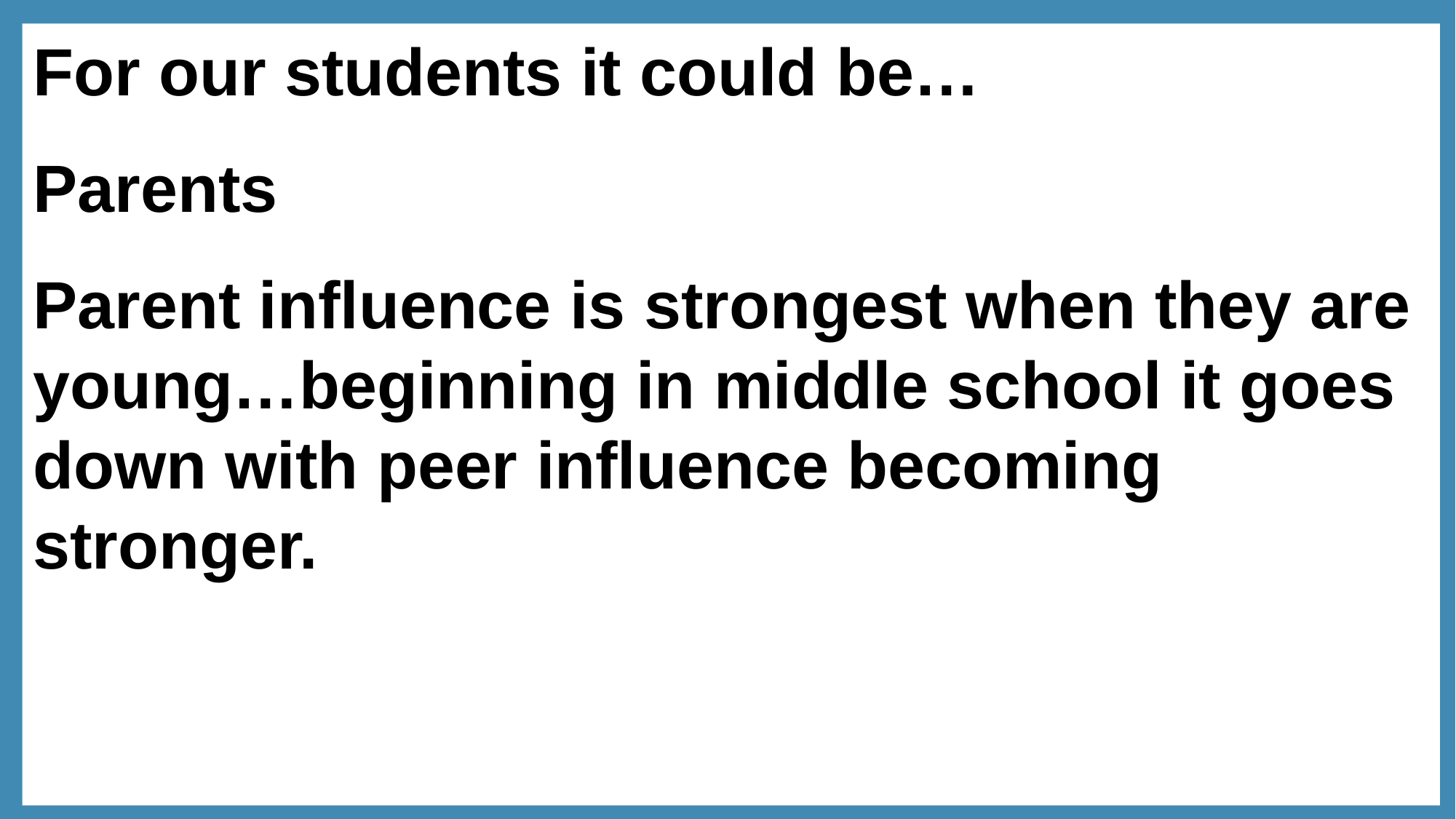

For our students it could be…

Parents

Parent influence is strongest when they are young…beginning in middle school it goes down with peer influence becoming stronger.

How to Build Partnerships with Parents, Community Resources and District Programs